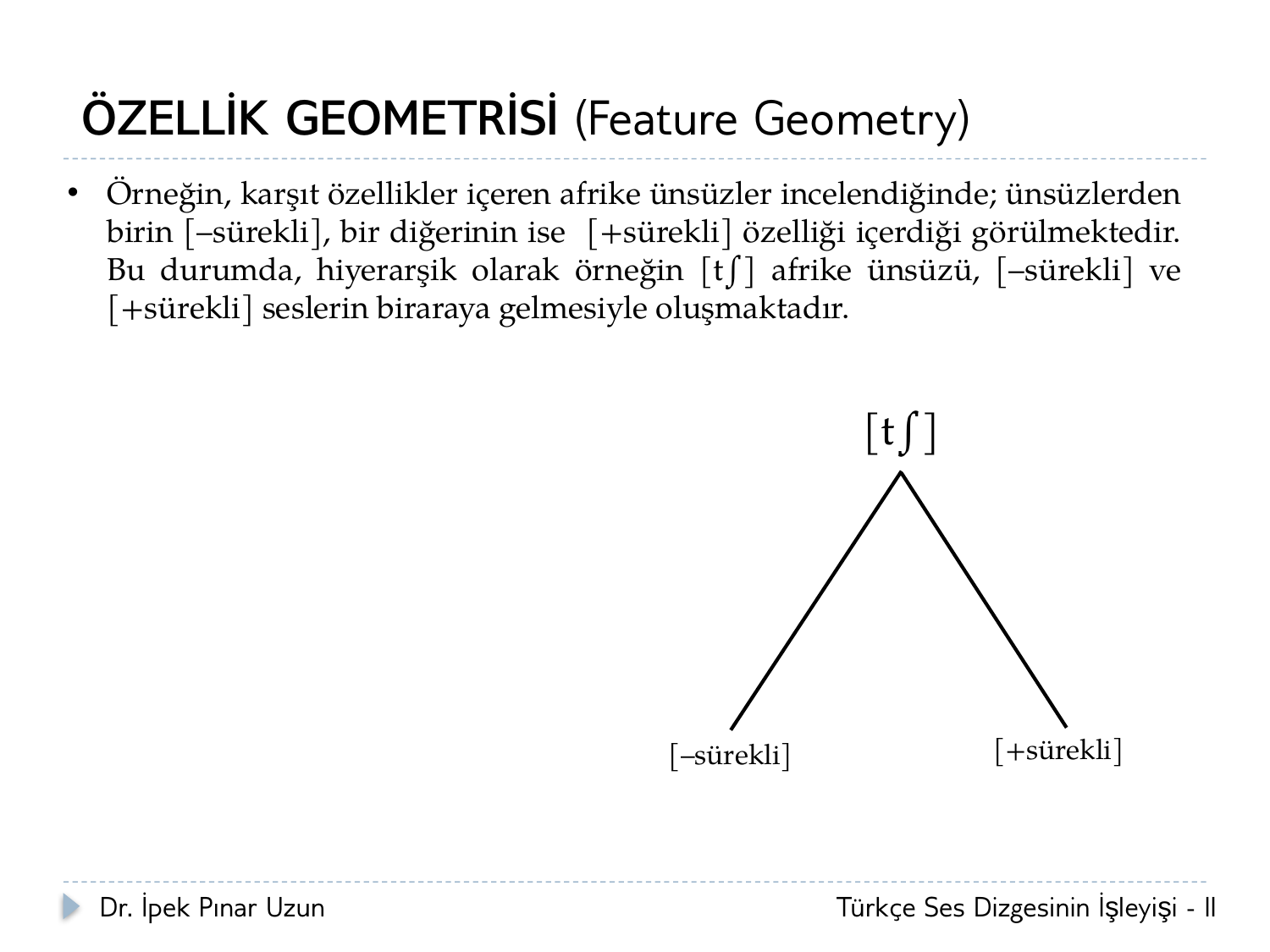

ÖZELLİK GEOMETRİSİ (Feature Geometry)
Örneğin, karşıt özellikler içeren afrike ünsüzler incelendiğinde; ünsüzlerden birin [–sürekli], bir diğerinin ise  [+sürekli] özelliği içerdiği görülmektedir. Bu durumda, hiyerarşik olarak örneğin [t∫] afrike ünsüzü, [–sürekli] ve [+sürekli] seslerin biraraya gelmesiyle oluşmaktadır.
[t∫]
[+sürekli]
[–sürekli]
     Dr. İpek Pınar Uzun		 		  Türkçe Ses Dizgesinin İşleyişi - II